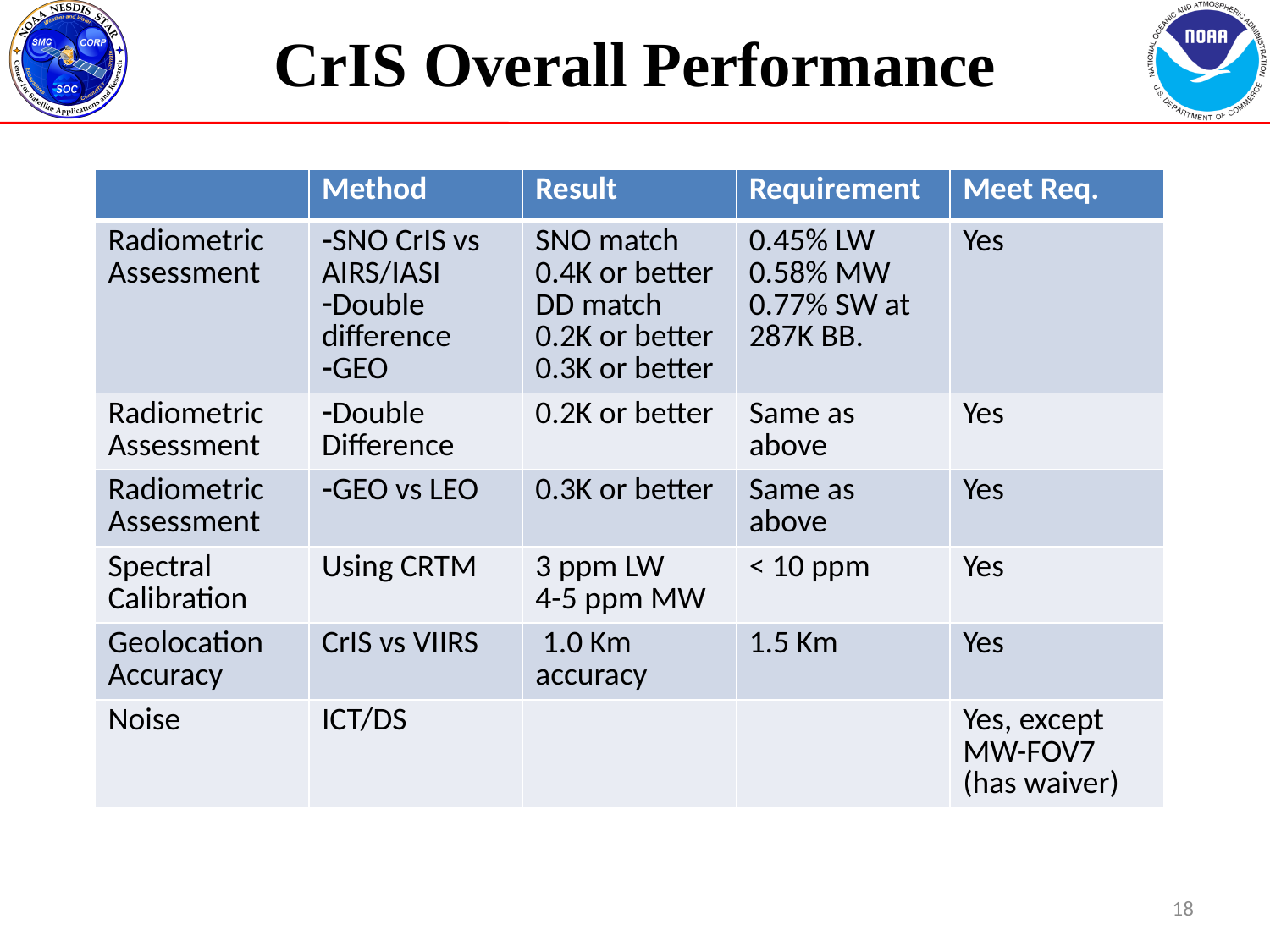

# CrIS Overall Performance
|  | Method | Result | Requirement | Meet Req. |
| --- | --- | --- | --- | --- |
| Radiometric Assessment | SNO CrIS vs AIRS/IASI Double difference GEO | SNO match 0.4K or better DD match 0.2K or better 0.3K or better | 0.45% LW 0.58% MW 0.77% SW at 287K BB. | Yes |
| Radiometric Assessment | Double Difference | 0.2K or better | Same as above | Yes |
| Radiometric Assessment | GEO vs LEO | 0.3K or better | Same as above | Yes |
| Spectral Calibration | Using CRTM | 3 ppm LW 4-5 ppm MW | < 10 ppm | Yes |
| Geolocation Accuracy | CrIS vs VIIRS | 1.0 Km accuracy | 1.5 Km | Yes |
| Noise | ICT/DS |  |  | Yes, except MW-FOV7 (has waiver) |
18